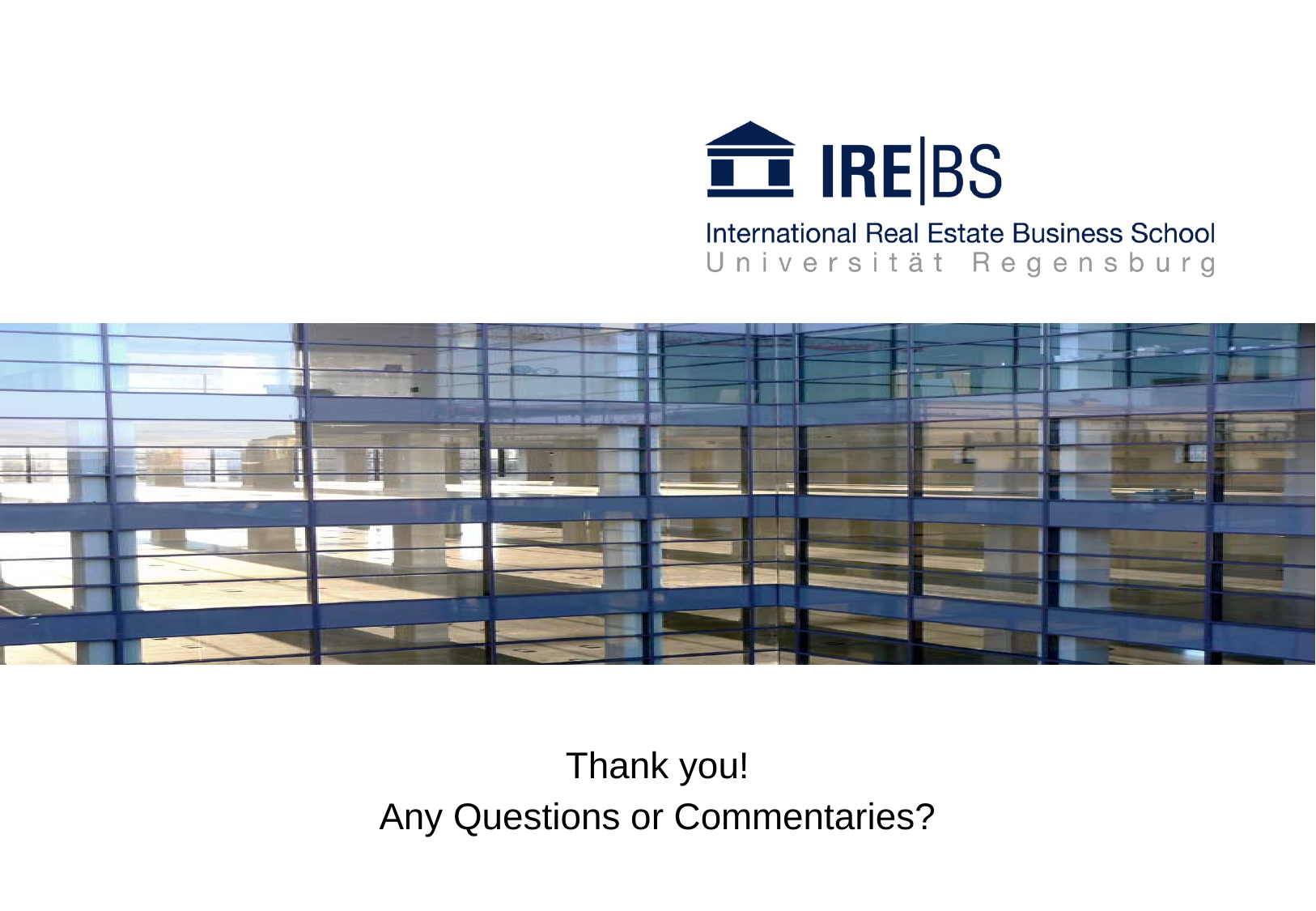

# Thank you! Any Questions or Commentaries?